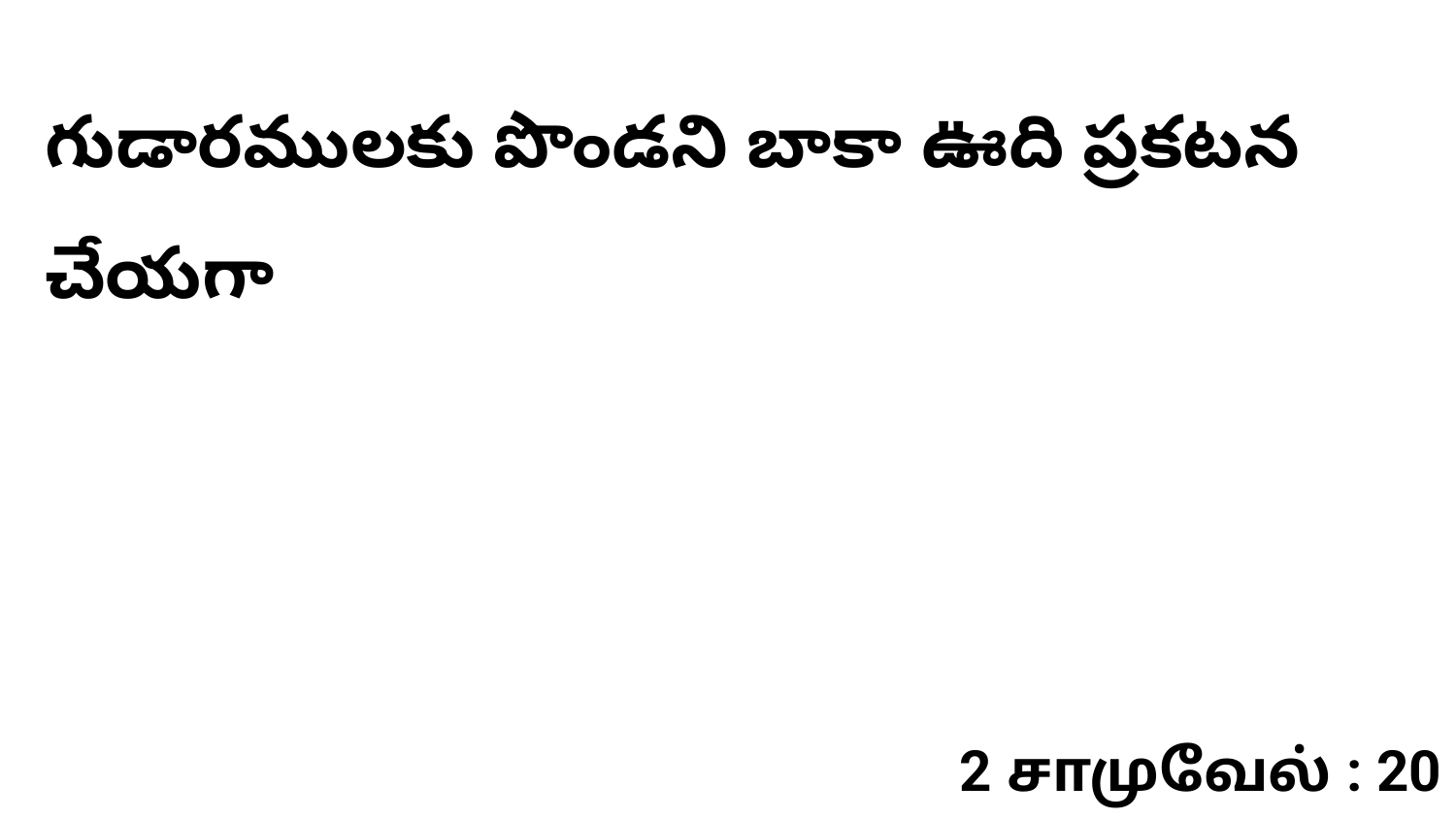

గుడారములకు పొండని బాకా ఊది ప్రకటన చేయగా
2 சாமுவேல் : 20